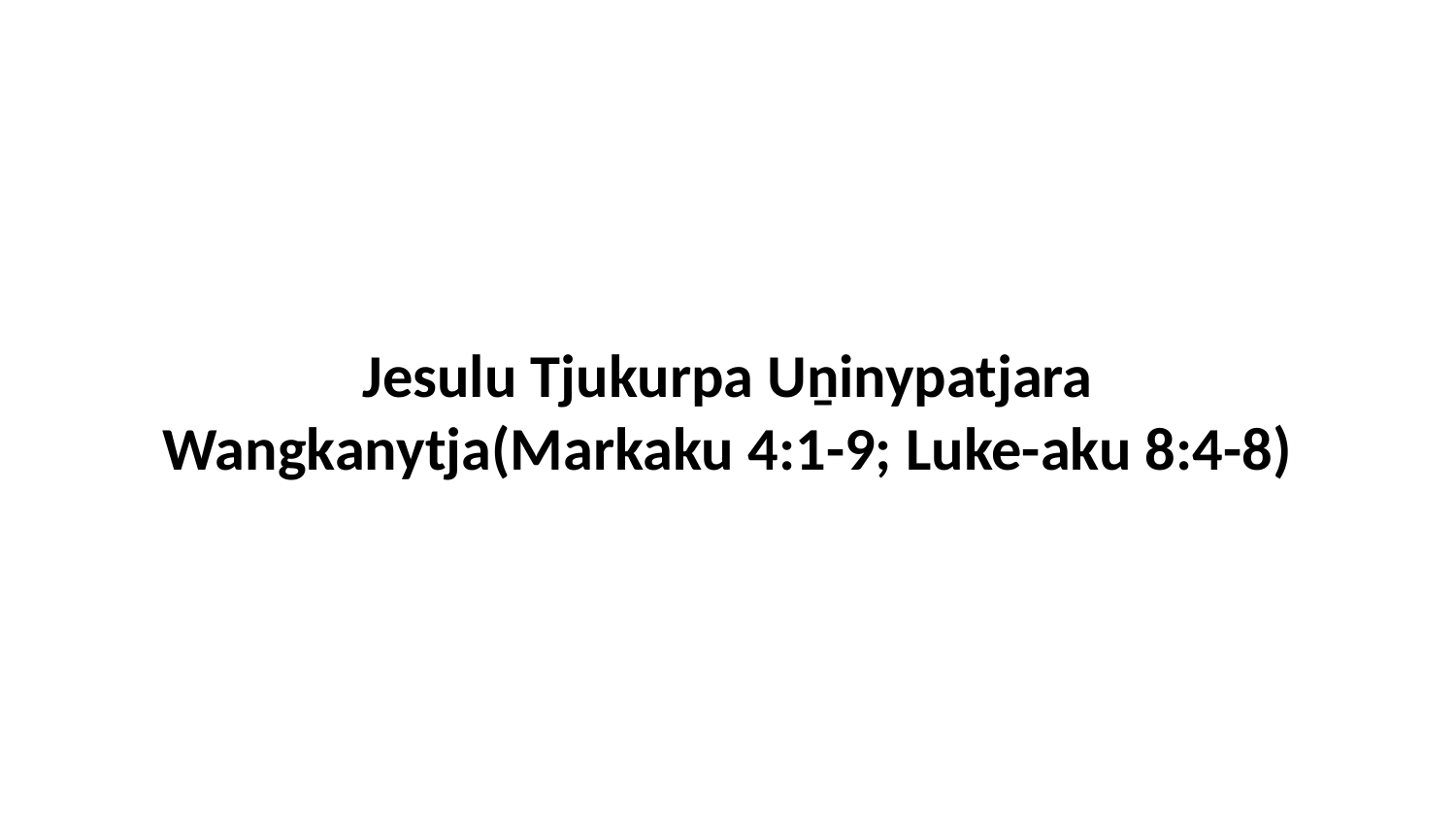

Jesulu Tjukurpa Uṉinypatjara Wangkanytja(Markaku 4:1-9; Luke-aku 8:4-8)